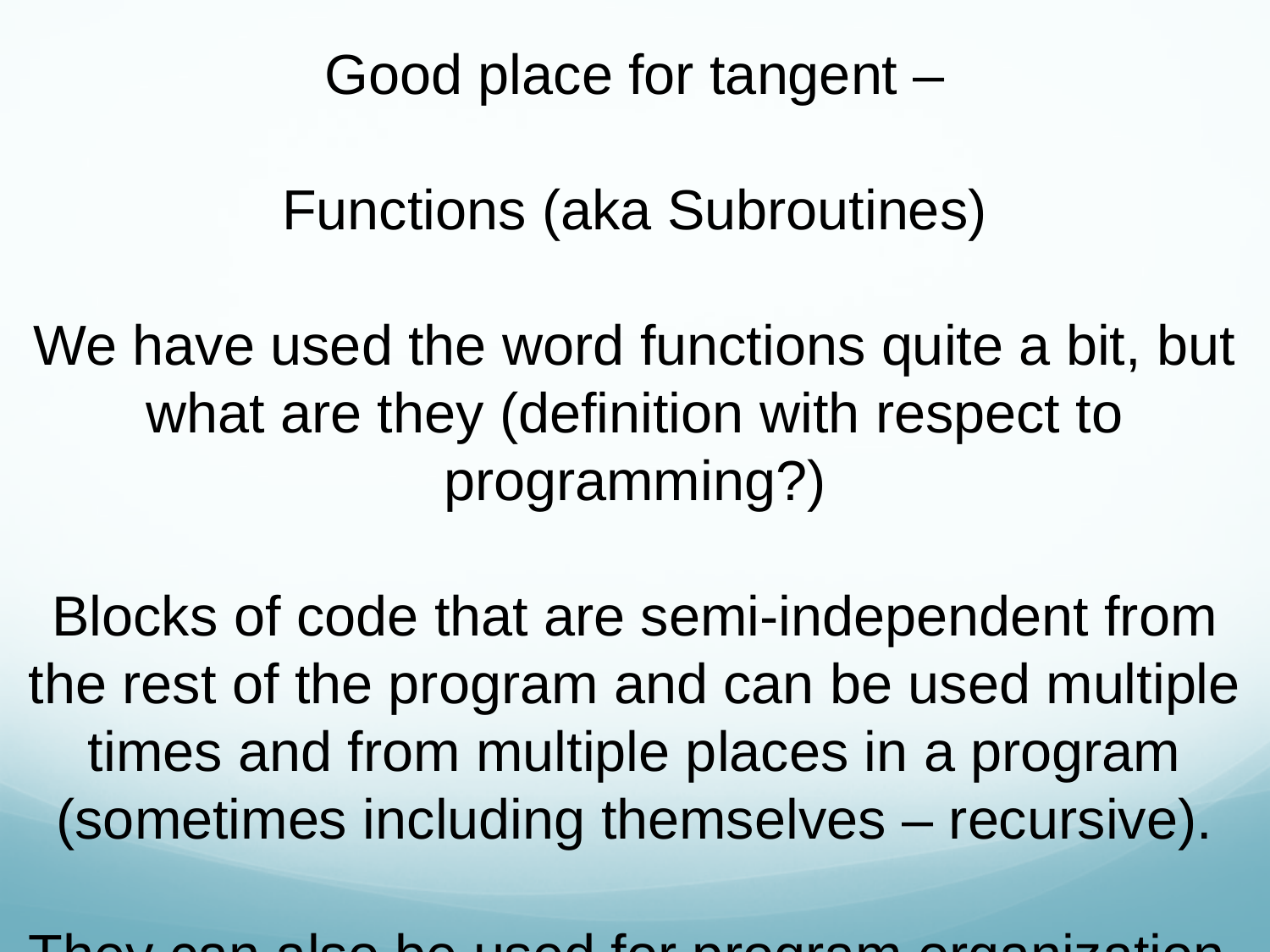

Good place for tangent –

Functions (aka Subroutines)

We have used the word functions quite a bit, but what are they (definition with respect to programming?)

Blocks of code that are semi-independent from the rest of the program and can be used multiple times and from multiple places in a program (sometimes including themselves – recursive).

They can also be used for program organization.